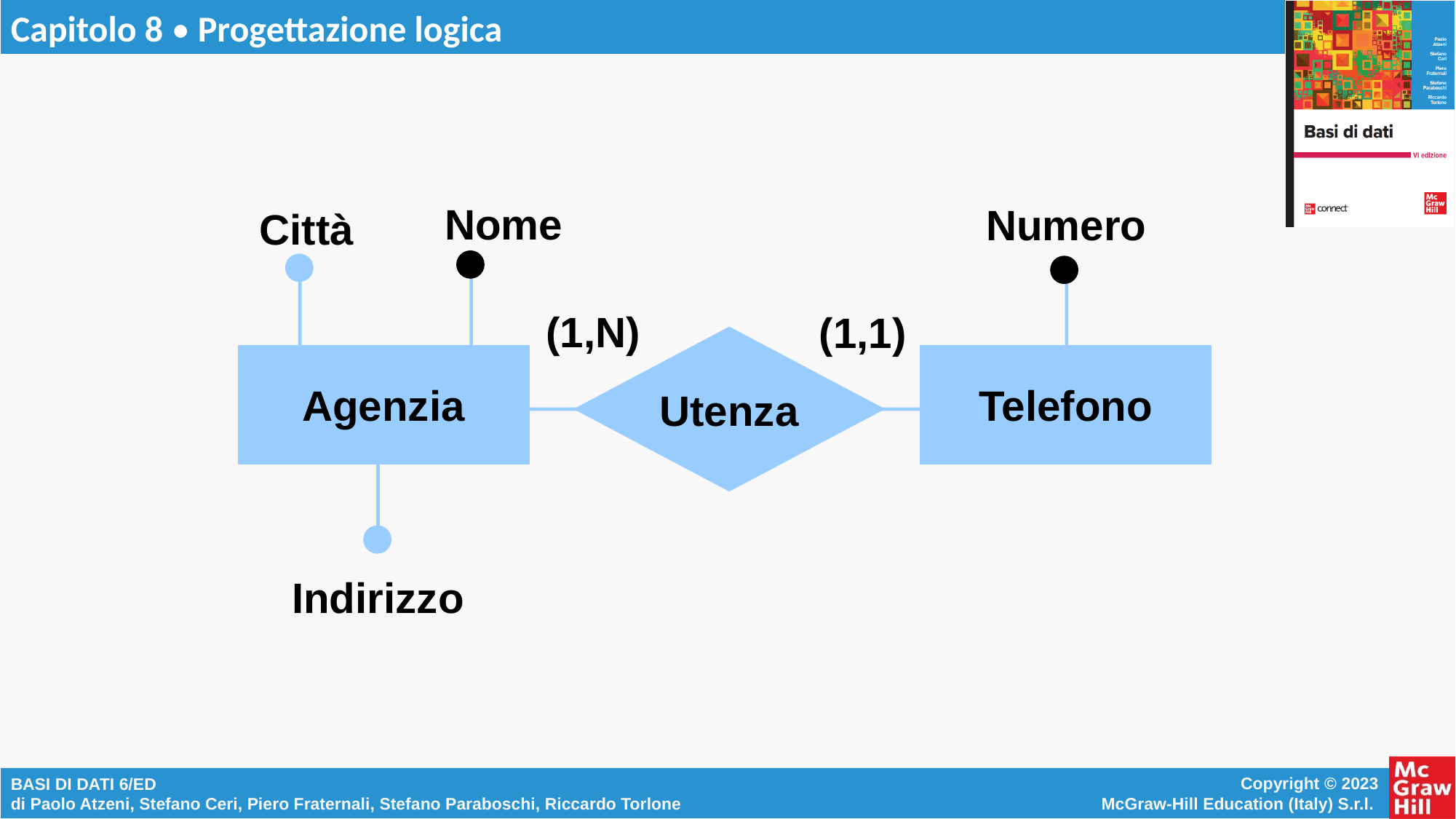

Nome
Numero
Città

(1,N)
(1,1)
Utenza

Agenzia
Telefono

Indirizzo